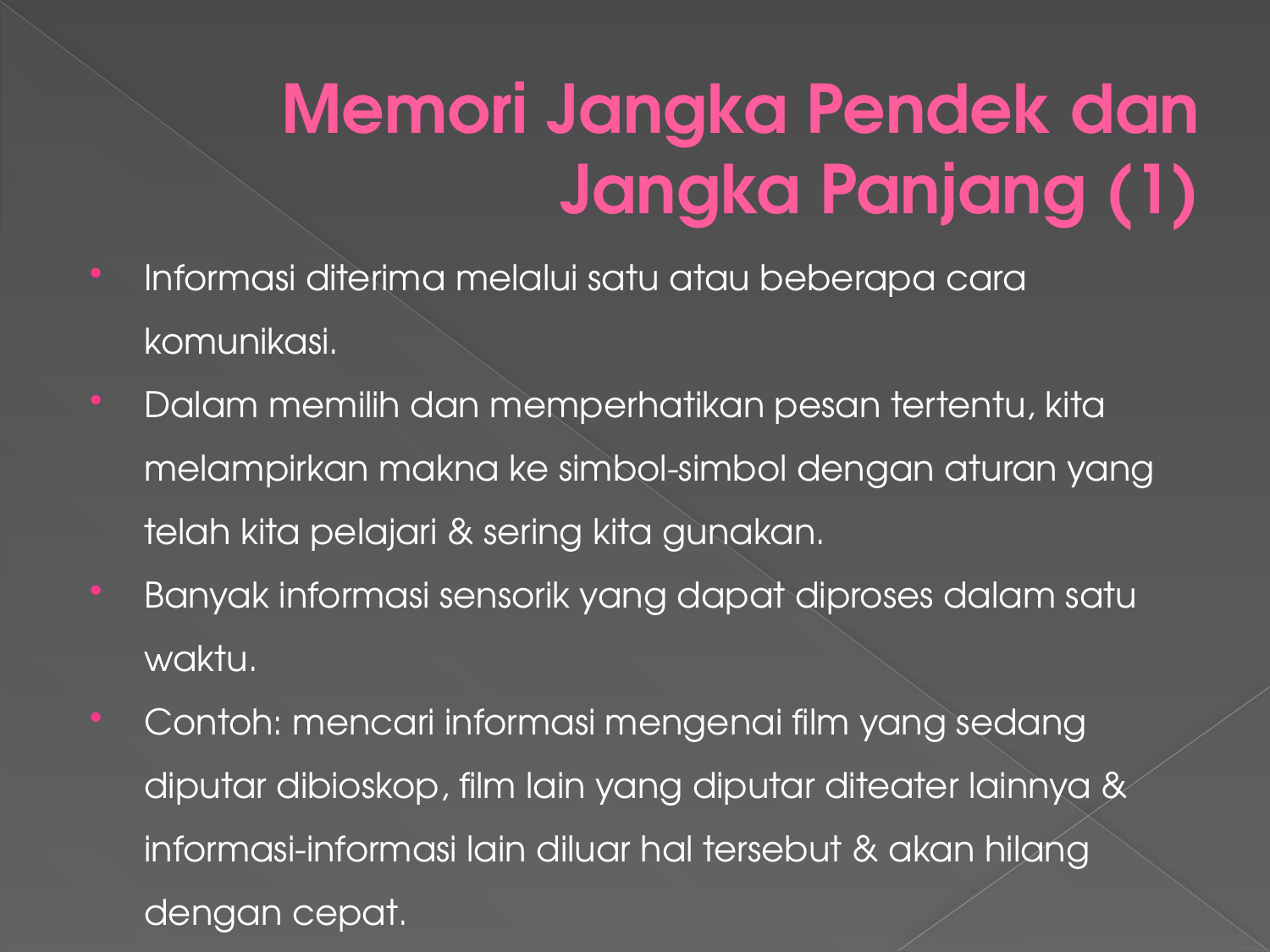

# Memori Jangka Pendek dan Jangka Panjang (1)
Informasi diterima melalui satu atau beberapa cara komunikasi.
Dalam memilih dan memperhatikan pesan tertentu, kita melampirkan makna ke simbol-simbol dengan aturan yang telah kita pelajari & sering kita gunakan.
Banyak informasi sensorik yang dapat diproses dalam satu waktu.
Contoh: mencari informasi mengenai film yang sedang diputar dibioskop, film lain yang diputar diteater lainnya & informasi-informasi lain diluar hal tersebut & akan hilang dengan cepat.